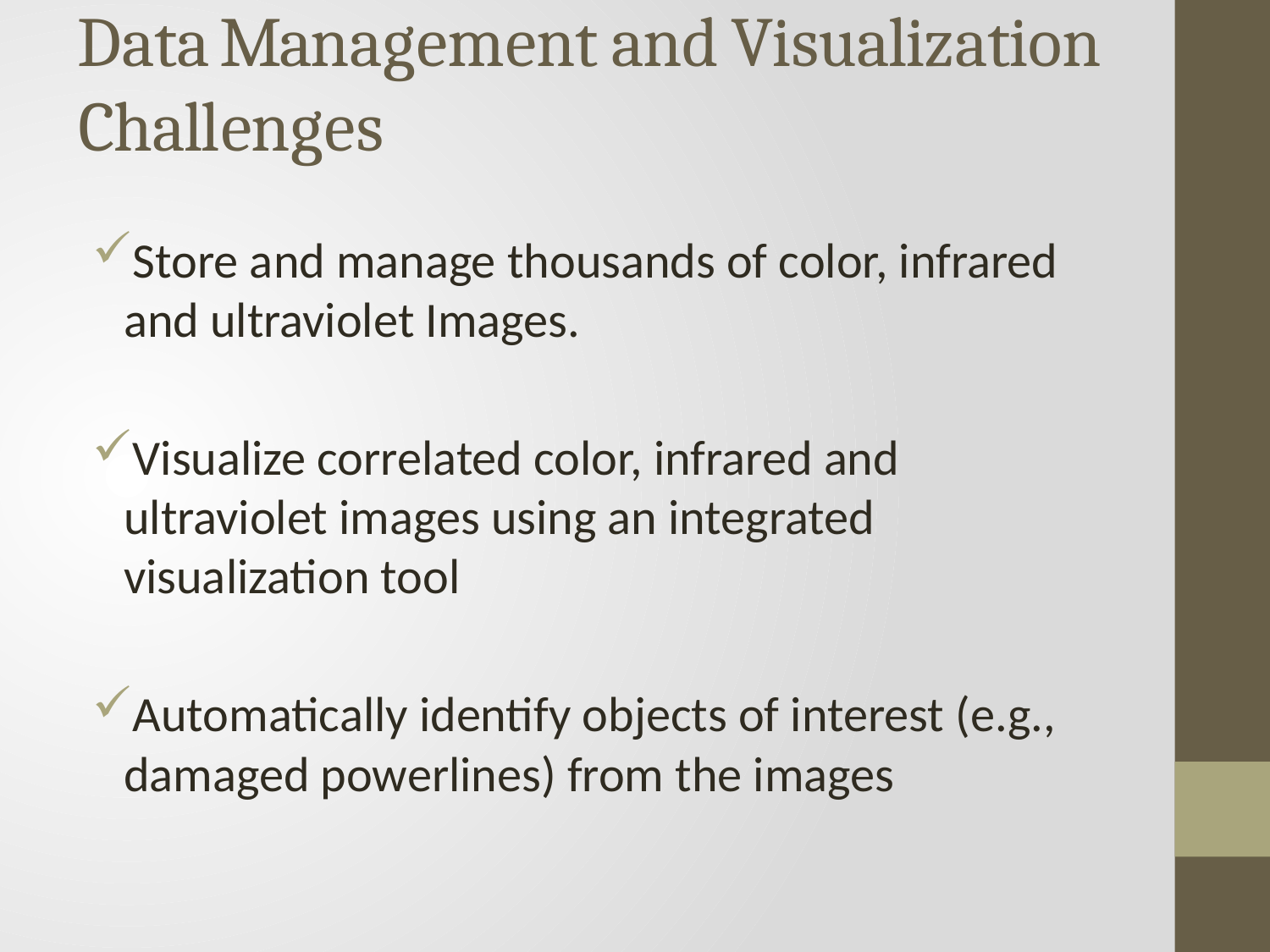

# Data Management and Visualization Challenges
Store and manage thousands of color, infrared and ultraviolet Images.

Visualize correlated color, infrared and ultraviolet images using an integrated visualization tool

Automatically identify objects of interest (e.g., damaged powerlines) from the images